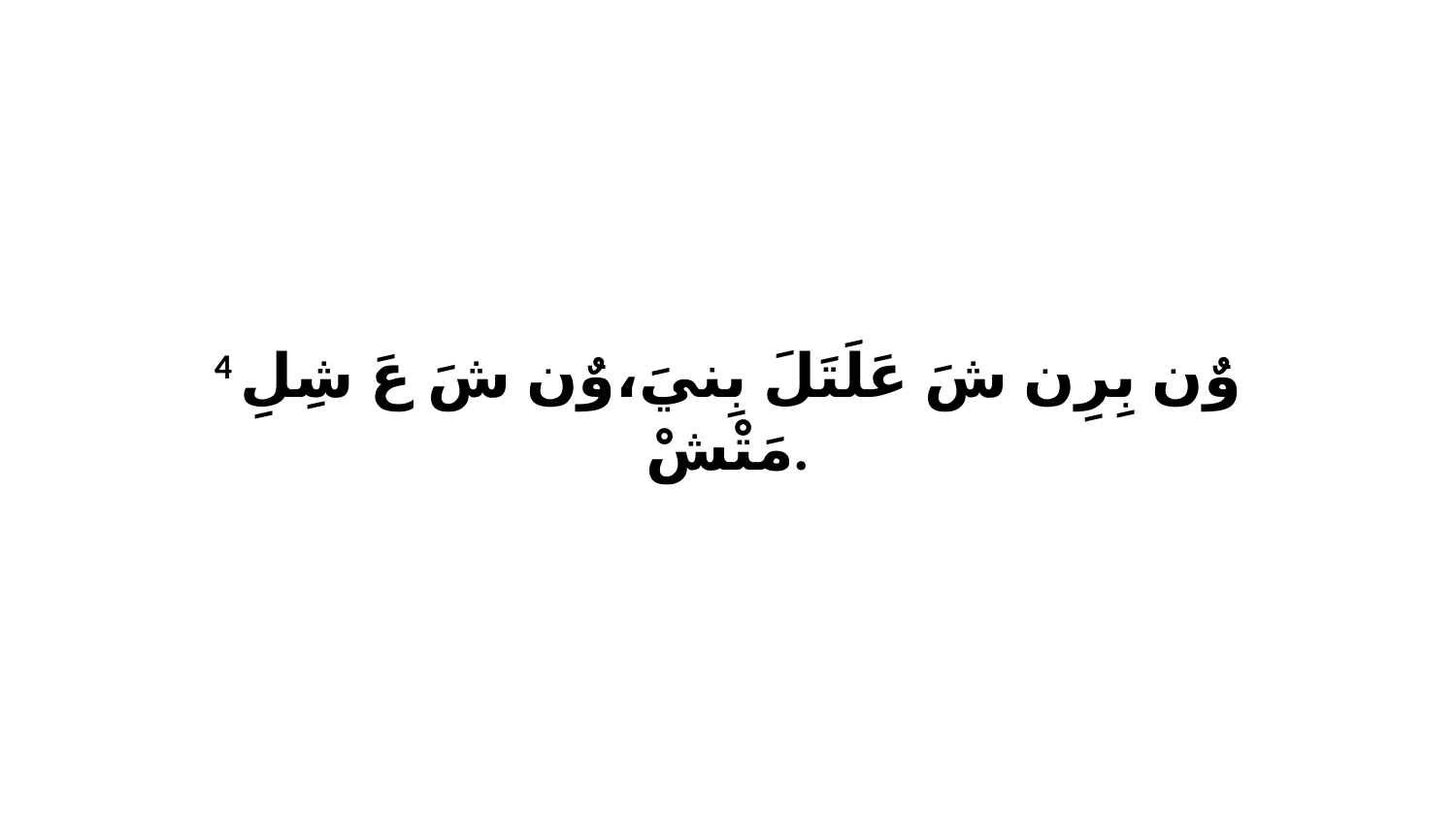

4 وٌن بِرِن شَ عَلَتَلَ بِنيَ،وٌن شَ عَ شِلِ مَتْشْ.